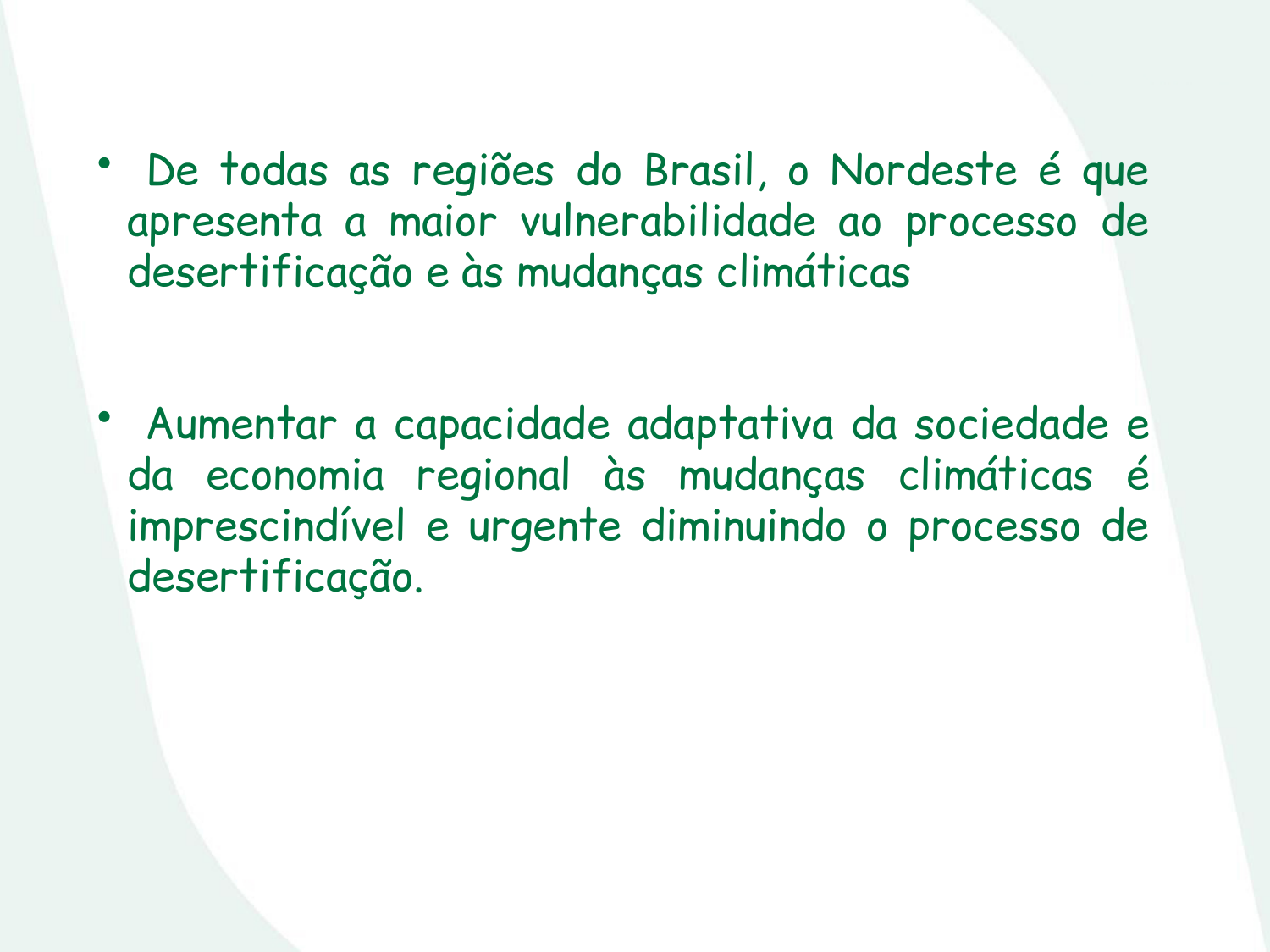

De todas as regiões do Brasil, o Nordeste é que apresenta a maior vulnerabilidade ao processo de desertificação e às mudanças climáticas

 Aumentar a capacidade adaptativa da sociedade e da economia regional às mudanças climáticas é imprescindível e urgente diminuindo o processo de desertificação.